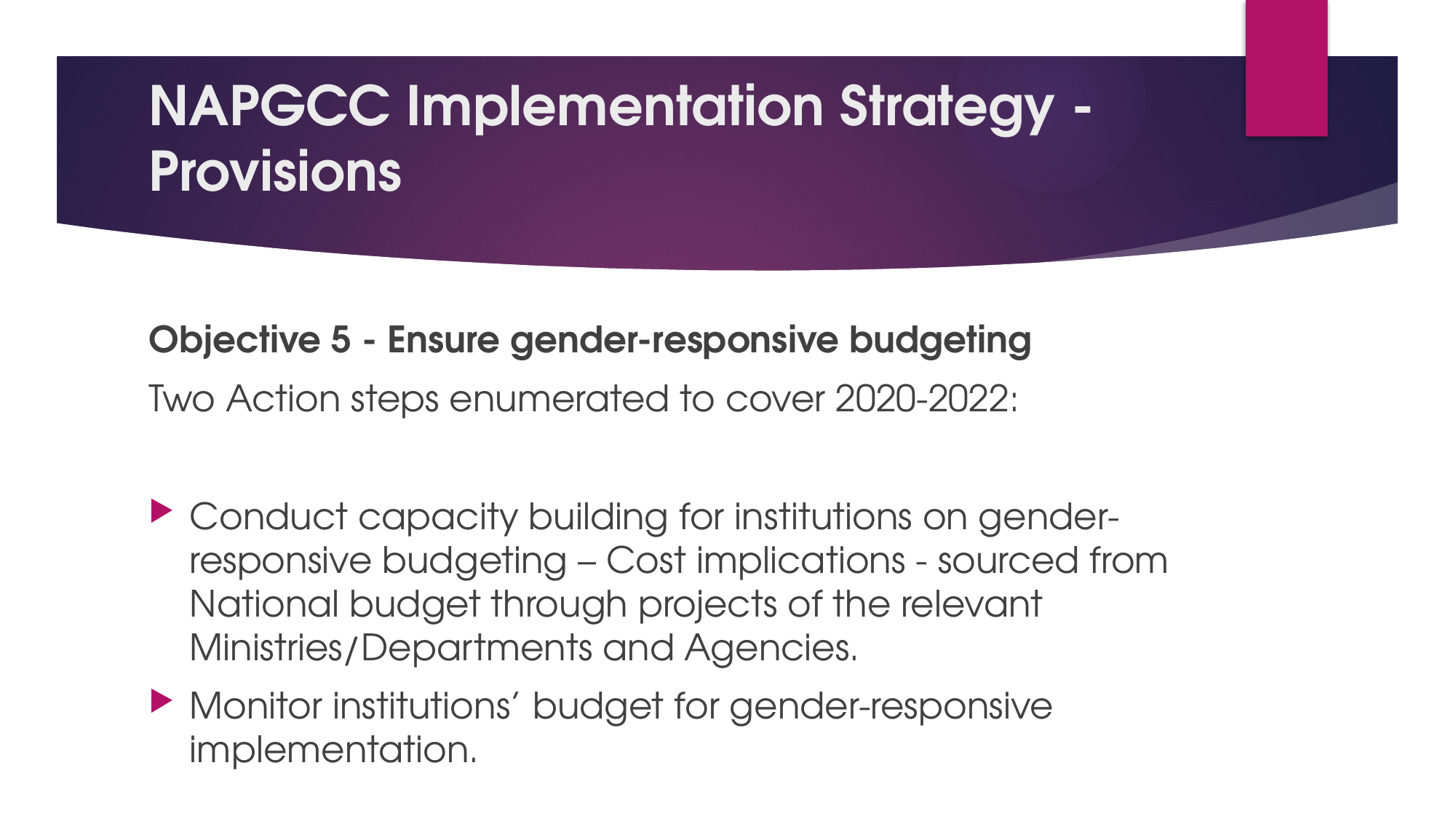

# NAPGCC Implementation Strategy - Provisions
Objective 5 - Ensure gender-responsive budgeting
Two Action steps enumerated to cover 2020-2022:

Conduct capacity building for institutions on gender-responsive budgeting – Cost implications - sourced from National budget through projects of the relevant Ministries/Departments and Agencies.
Monitor institutions’ budget for gender-responsive implementation.